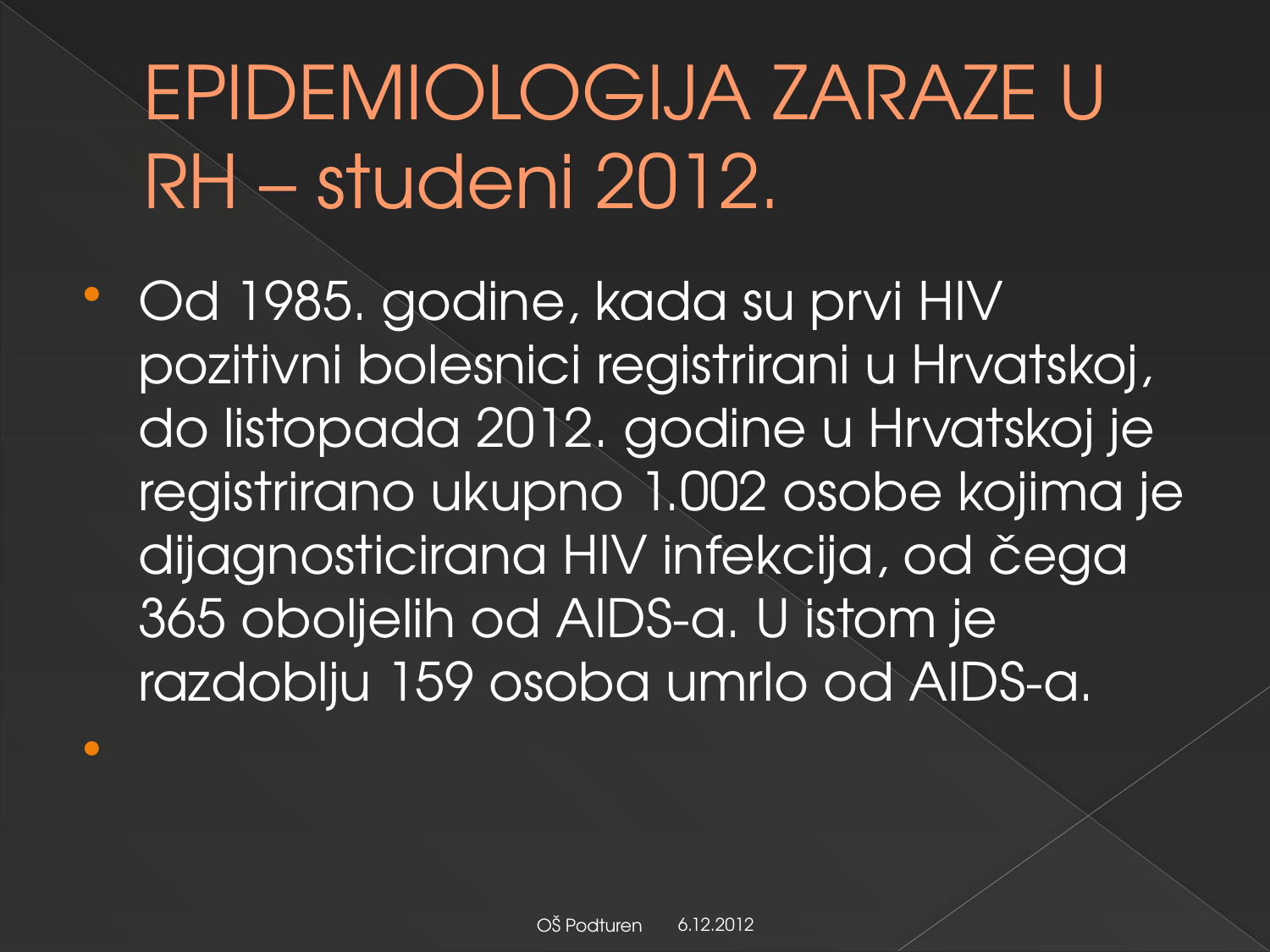

# EPIDEMIOLOGIJA ZARAZE U RH – studeni 2012.
Od 1985. godine, kada su prvi HIV pozitivni bolesnici registrirani u Hrvatskoj, do listopada 2012. godine u Hrvatskoj je registrirano ukupno 1.002 osobe kojima je dijagnosticirana HIV infekcija, od čega 365 oboljelih od AIDS-a. U istom je razdoblju 159 osoba umrlo od AIDS-a.

6.12.2012
OŠ Podturen